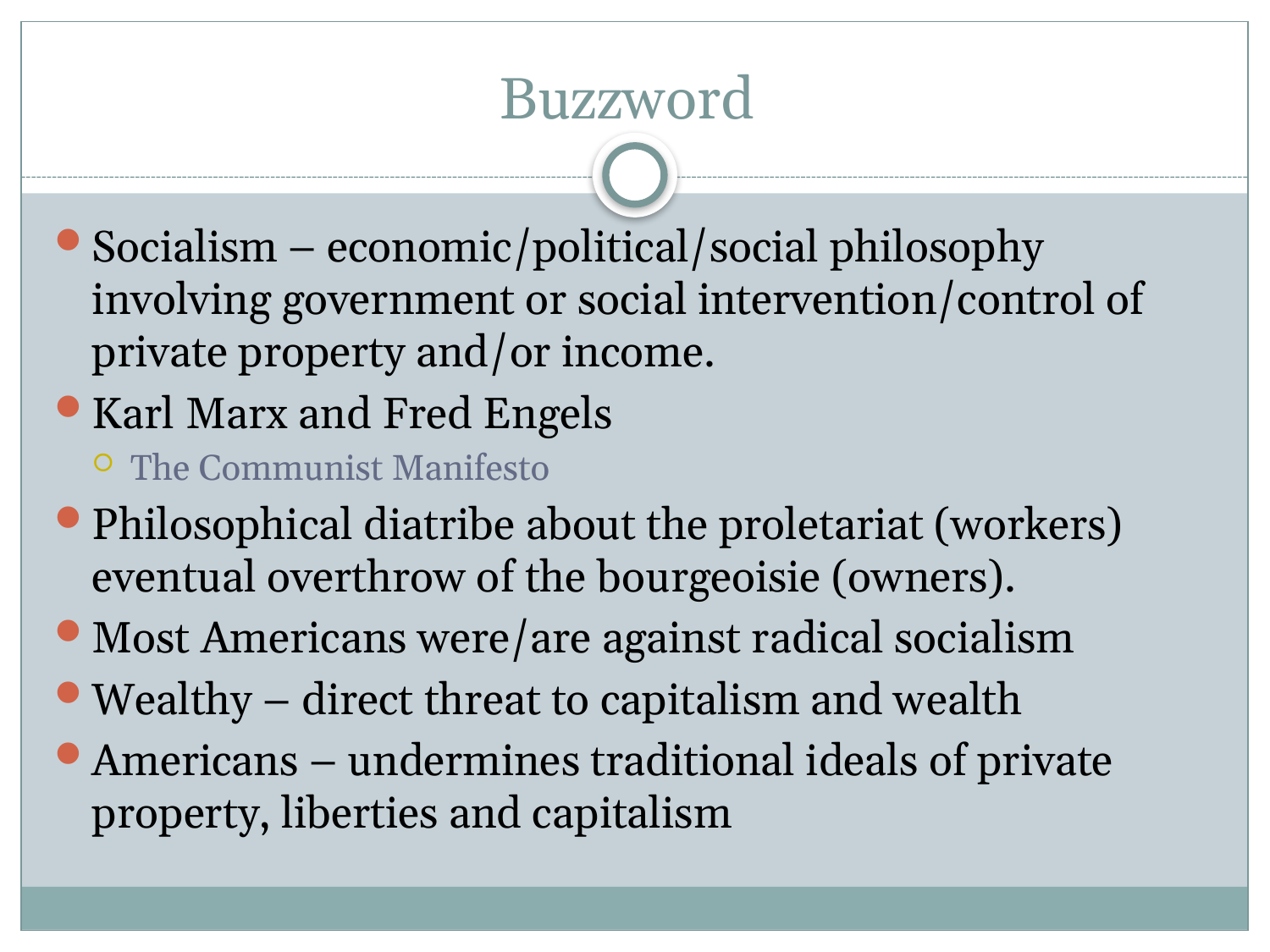

# Buzzword
Socialism – economic/political/social philosophy involving government or social intervention/control of private property and/or income.
Karl Marx and Fred Engels
The Communist Manifesto
Philosophical diatribe about the proletariat (workers) eventual overthrow of the bourgeoisie (owners).
Most Americans were/are against radical socialism
Wealthy – direct threat to capitalism and wealth
Americans – undermines traditional ideals of private property, liberties and capitalism